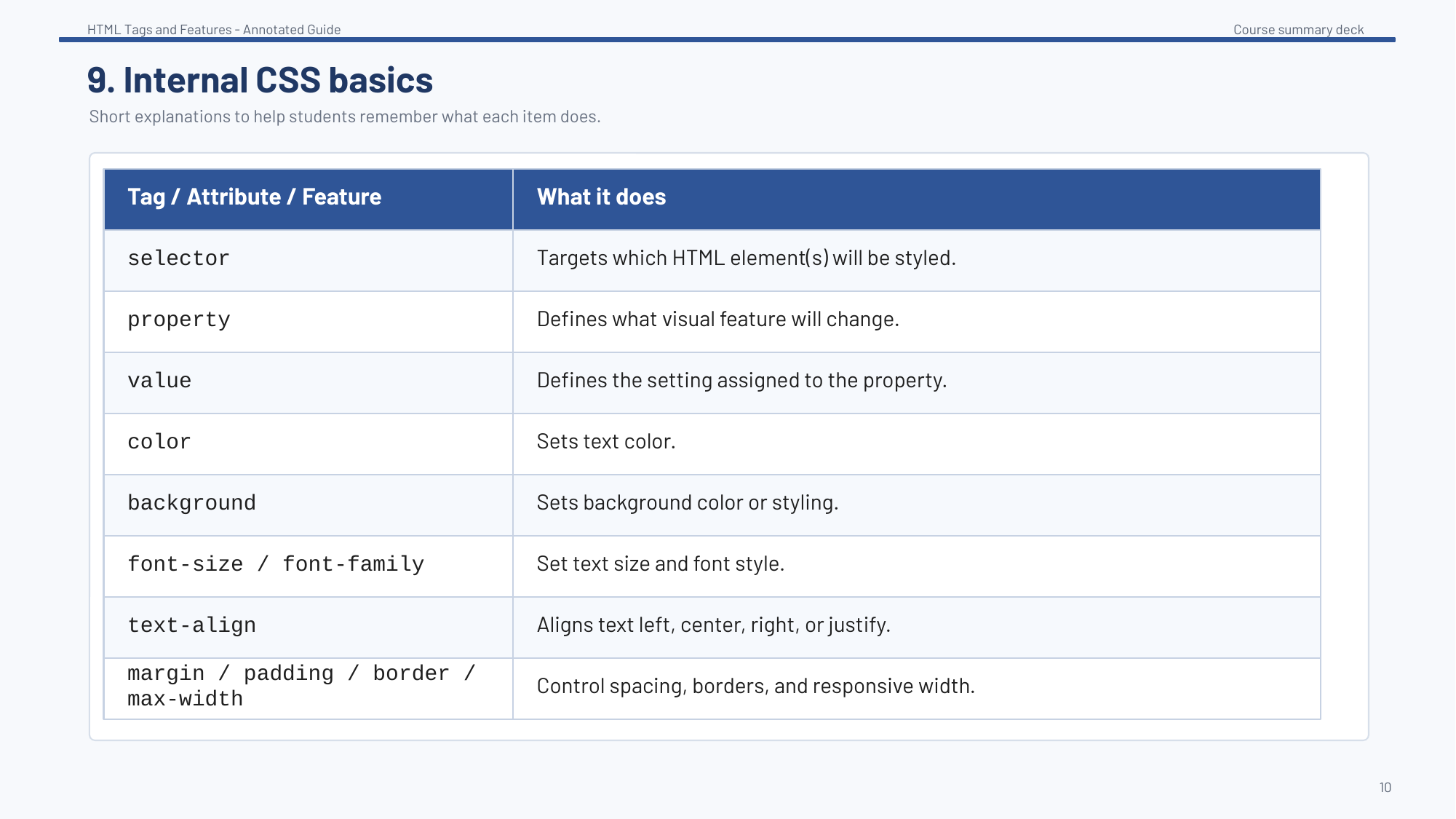

9. Internal CSS basics
Short explanations to help students remember what each item does.

Tag / Attribute / Feature
What it does

selector
Targets which HTML element(s) will be styled.

property
Defines what visual feature will change.

value
Defines the setting assigned to the property.

color
Sets text color.

background
Sets background color or styling.

font-size / font-family
Set text size and font style.

text-align
Aligns text left, center, right, or justify.

margin / padding / border / max-width
Control spacing, borders, and responsive width.
10